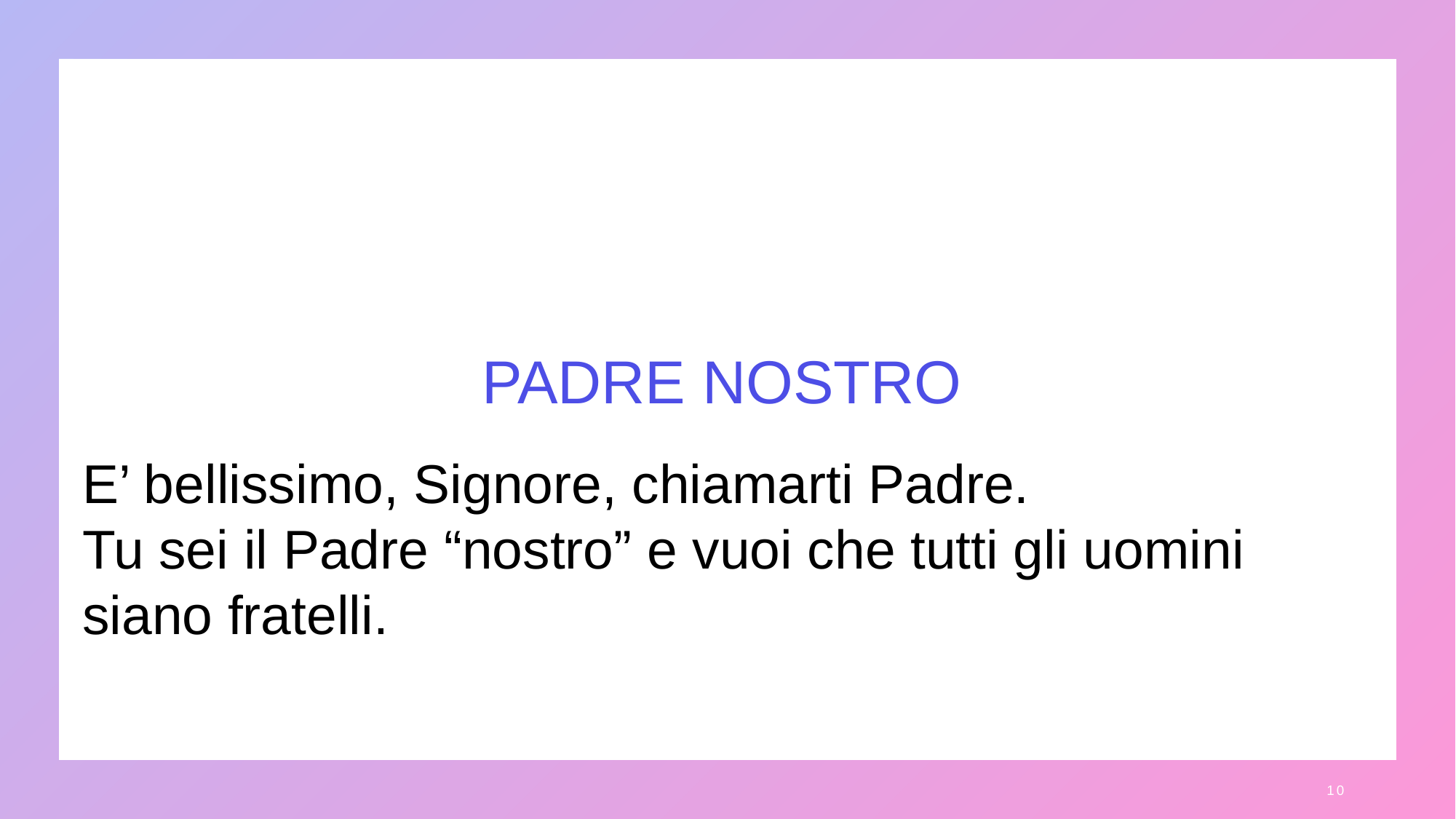

PADRE NOSTRO

E’ bellissimo, Signore, chiamarti Padre.
Tu sei il Padre “nostro” e vuoi che tutti gli uomini siano fratelli.
10